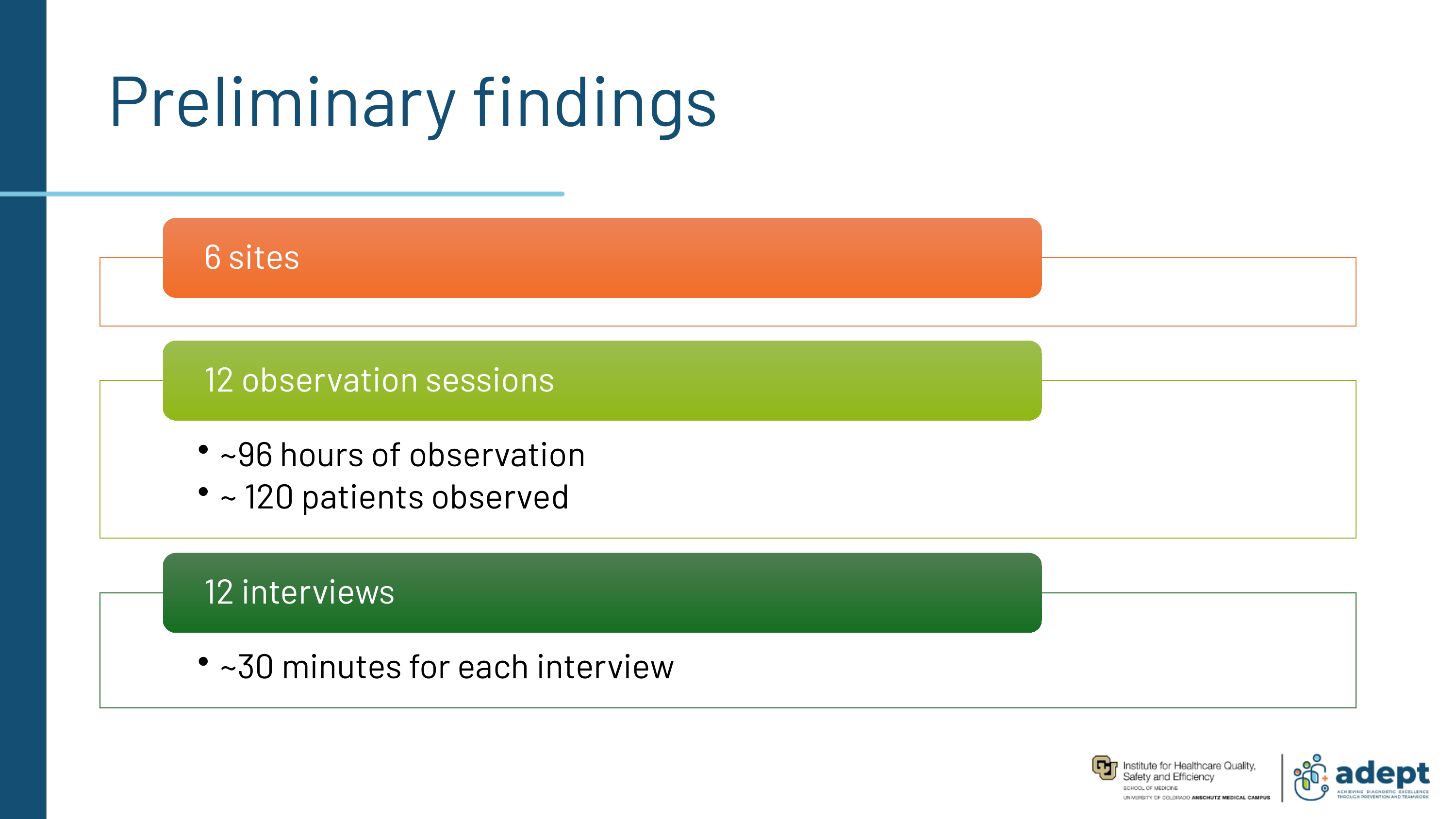

# Preliminary findings
6 sites
~96 hours of observation
~ 120 patients observed
12 observation sessions
~30 minutes for each interview
12 interviews